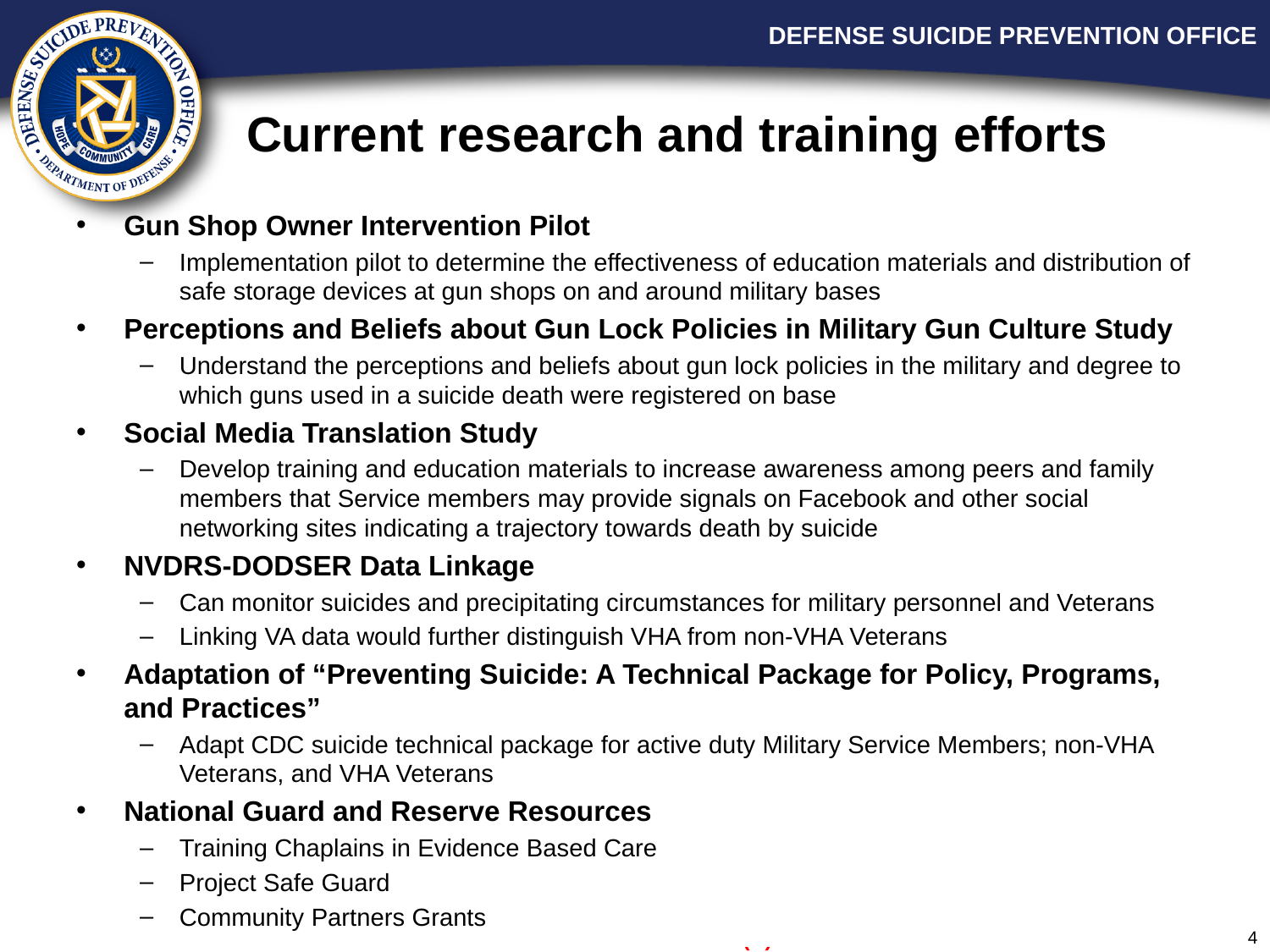

# Current research and training efforts
Gun Shop Owner Intervention Pilot
Implementation pilot to determine the effectiveness of education materials and distribution of safe storage devices at gun shops on and around military bases
Perceptions and Beliefs about Gun Lock Policies in Military Gun Culture Study
Understand the perceptions and beliefs about gun lock policies in the military and degree to which guns used in a suicide death were registered on base
Social Media Translation Study
Develop training and education materials to increase awareness among peers and family members that Service members may provide signals on Facebook and other social networking sites indicating a trajectory towards death by suicide
NVDRS-DODSER Data Linkage
Can monitor suicides and precipitating circumstances for military personnel and Veterans
Linking VA data would further distinguish VHA from non-VHA Veterans
Adaptation of “Preventing Suicide: A Technical Package for Policy, Programs, and Practices”
Adapt CDC suicide technical package for active duty Military Service Members; non-VHA Veterans, and VHA Veterans
National Guard and Reserve Resources
Training Chaplains in Evidence Based Care
Project Safe Guard
Community Partners Grants

4